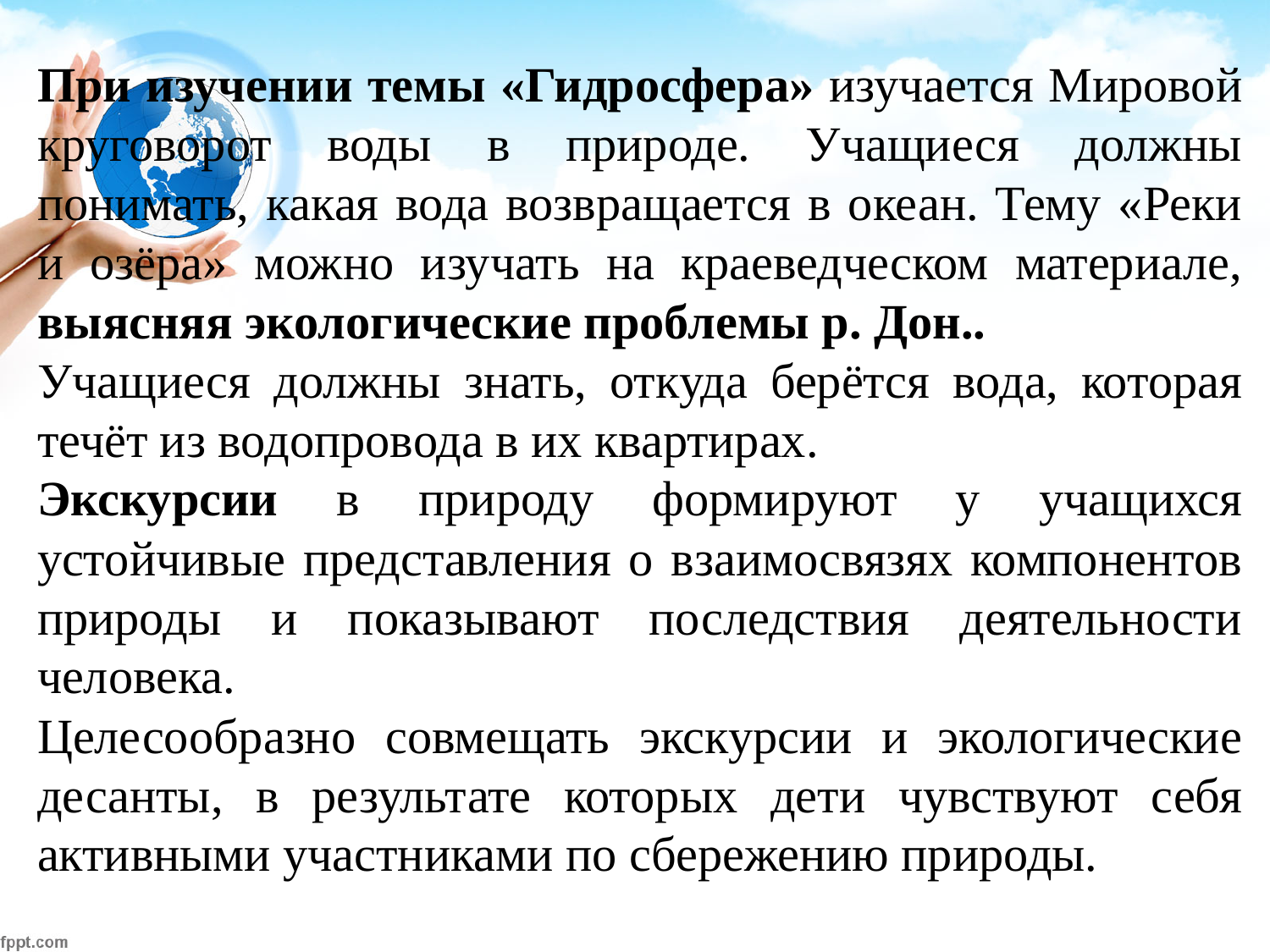

При изучении темы «Гидросфера» изучается Мировой круговорот воды в природе. Учащиеся должны понимать, какая вода возвращается в океан. Тему «Реки и озёра» можно изучать на краеведческом материале, выясняя экологические проблемы р. Дон..
Учащиеся должны знать, откуда берётся вода, которая течёт из водопровода в их квартирах.
Экскурсии в природу формируют у учащихся устойчивые представления о взаимосвязях компонентов природы и показывают последствия деятельности человека.
Целесообразно совмещать экскурсии и экологические десанты, в результате которых дети чувствуют себя активными участниками по сбережению природы.